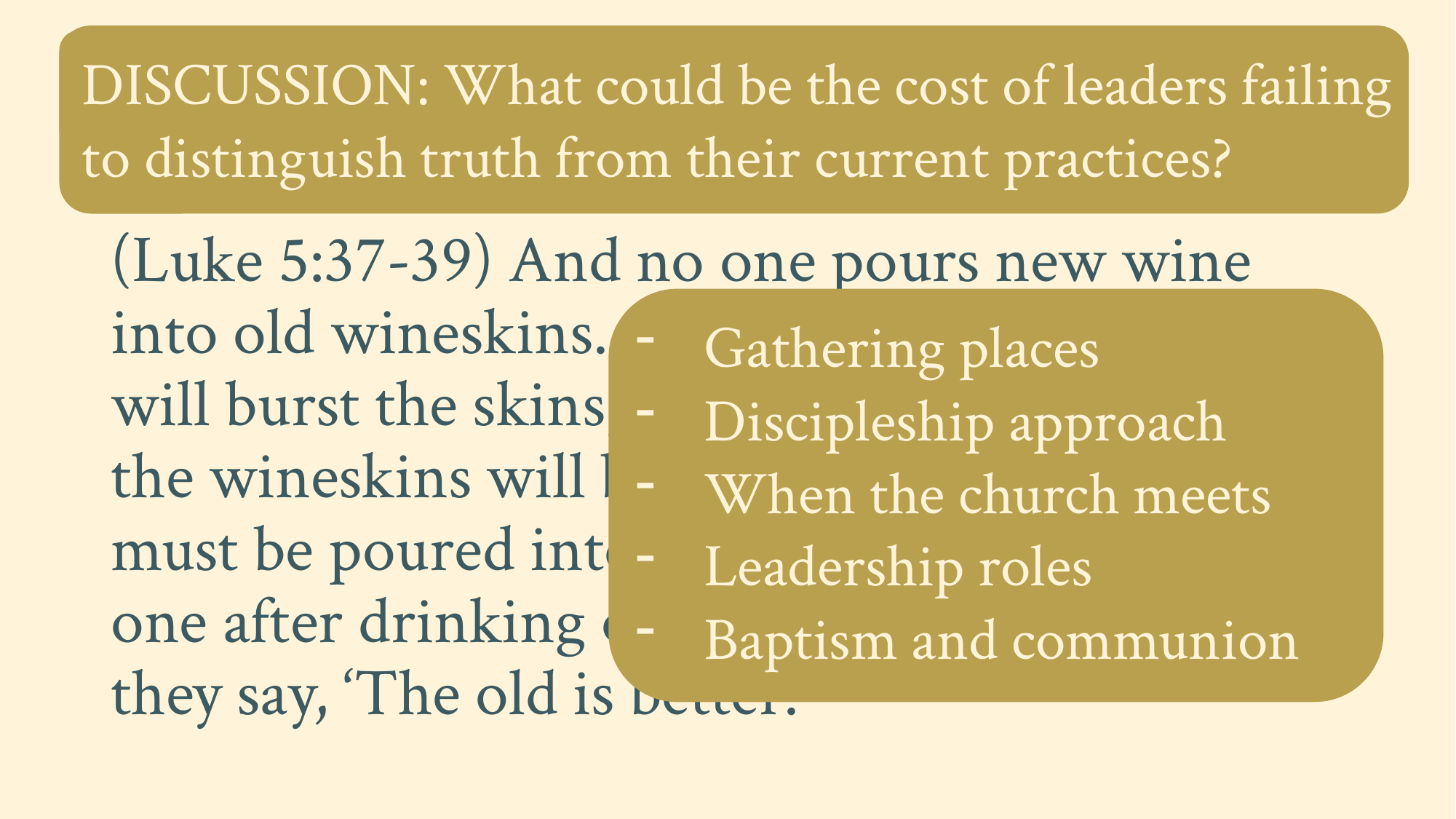

DISCUSSION: What could be the cost of leaders failing to distinguish truth from their current practices?
Key responsibility of leaders and Bible teachers
# Wine and wineskins
(Luke 5:37-39) And no one pours new wine into old wineskins. Otherwise, the new wine will burst the skins; the wine will run out and the wineskins will be ruined. No, new wine must be poured into new wineskins. And no one after drinking old wine wants the new, for they say, ‘The old is better.’”

Gathering places
Discipleship approach
When the church meets
Leadership roles
Baptism and communion